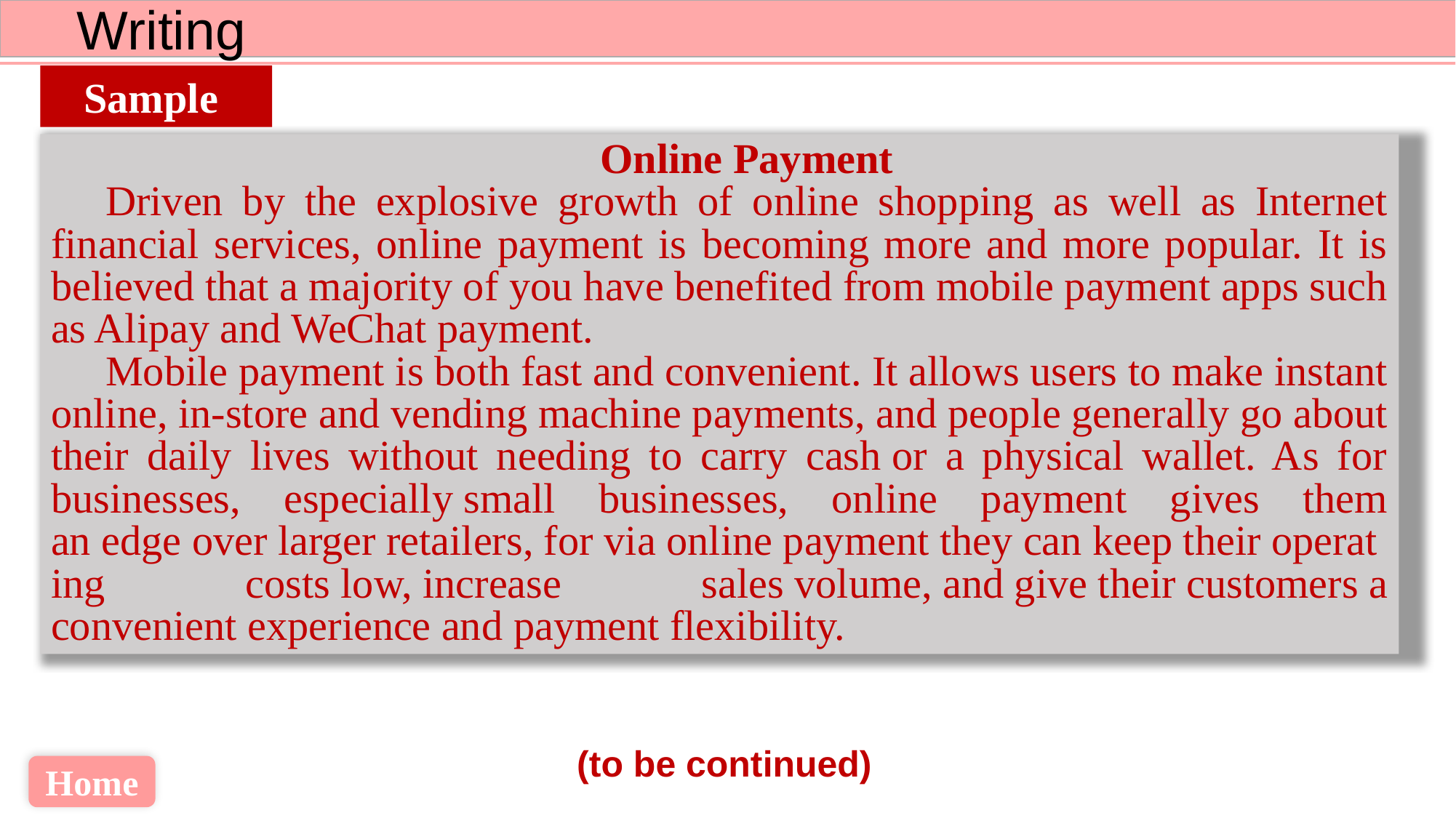

Sample
Online Payment
Driven by the explosive growth of online shopping as well as Internet financial services, online payment is becoming more and more popular. It is believed that a majority of you have benefited from mobile payment apps such as Alipay and WeChat payment.
Mobile payment is both fast and convenient. It allows users to make instant online, in-store and vending machine payments, and people generally go about their daily lives without needing to carry cash or a physical wallet. As for businesses, especially small businesses, online payment gives them an edge over larger retailers, for via online payment they can keep their operating costs low, increase sales volume, and give their customers a convenient experience and payment flexibility.
 (to be continued)